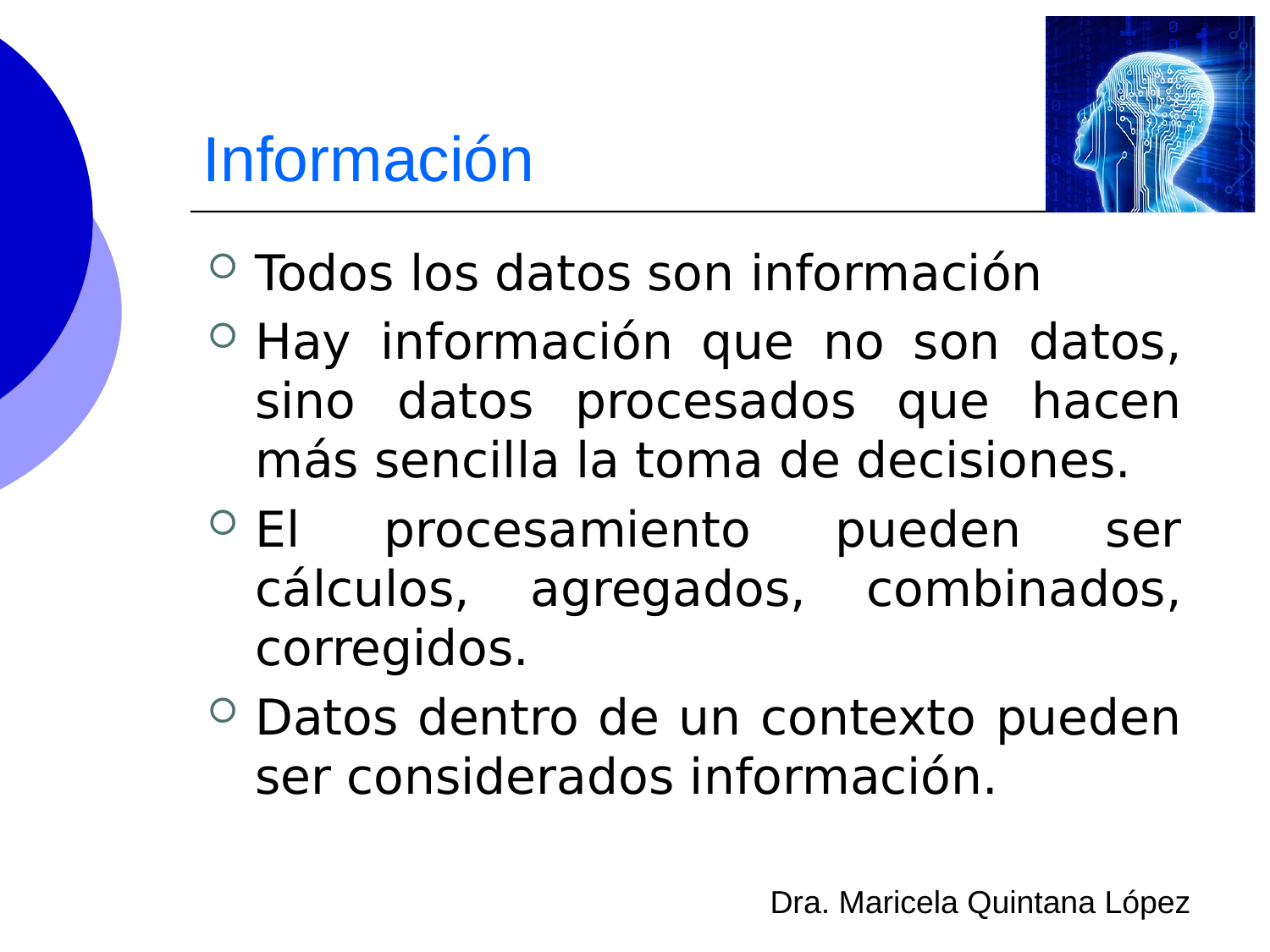

# Información
Todos los datos son información
Hay información que no son datos, sino datos procesados que hacen más sencilla la toma de decisiones.
El procesamiento pueden ser cálculos, agregados, combinados, corregidos.
Datos dentro de un contexto pueden ser considerados información.